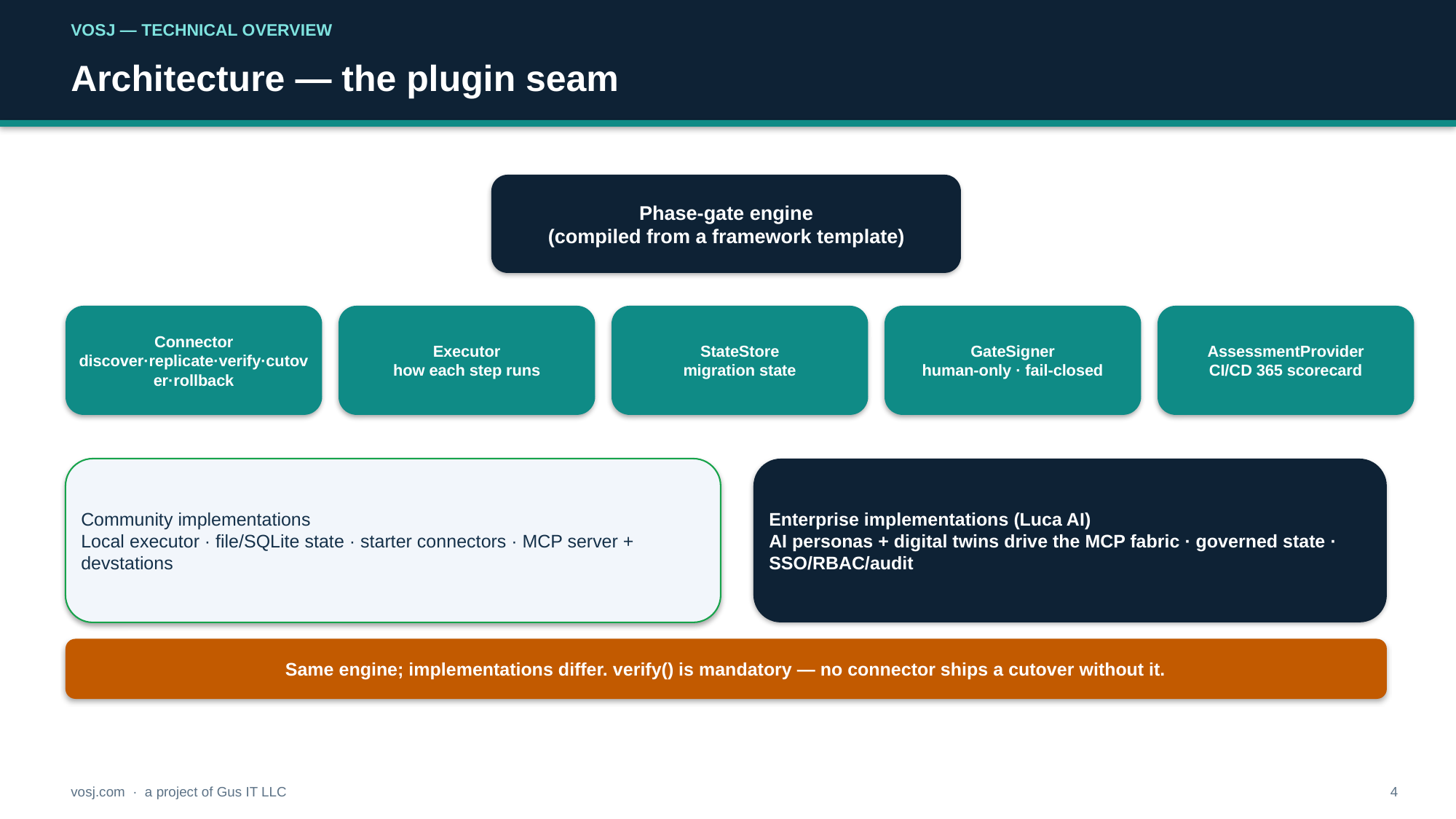

VOSJ — TECHNICAL OVERVIEW
Architecture — the plugin seam

Phase-gate engine
(compiled from a framework template)
Connector
discover·replicate·verify·cutover·rollback
Executor
how each step runs
StateStore
migration state
GateSigner
human-only · fail-closed
AssessmentProvider
CI/CD 365 scorecard
Community implementations
Local executor · file/SQLite state · starter connectors · MCP server + devstations
Enterprise implementations (Luca AI)
AI personas + digital twins drive the MCP fabric · governed state · SSO/RBAC/audit
Same engine; implementations differ. verify() is mandatory — no connector ships a cutover without it.
vosj.com  ·  a project of Gus IT LLC
4